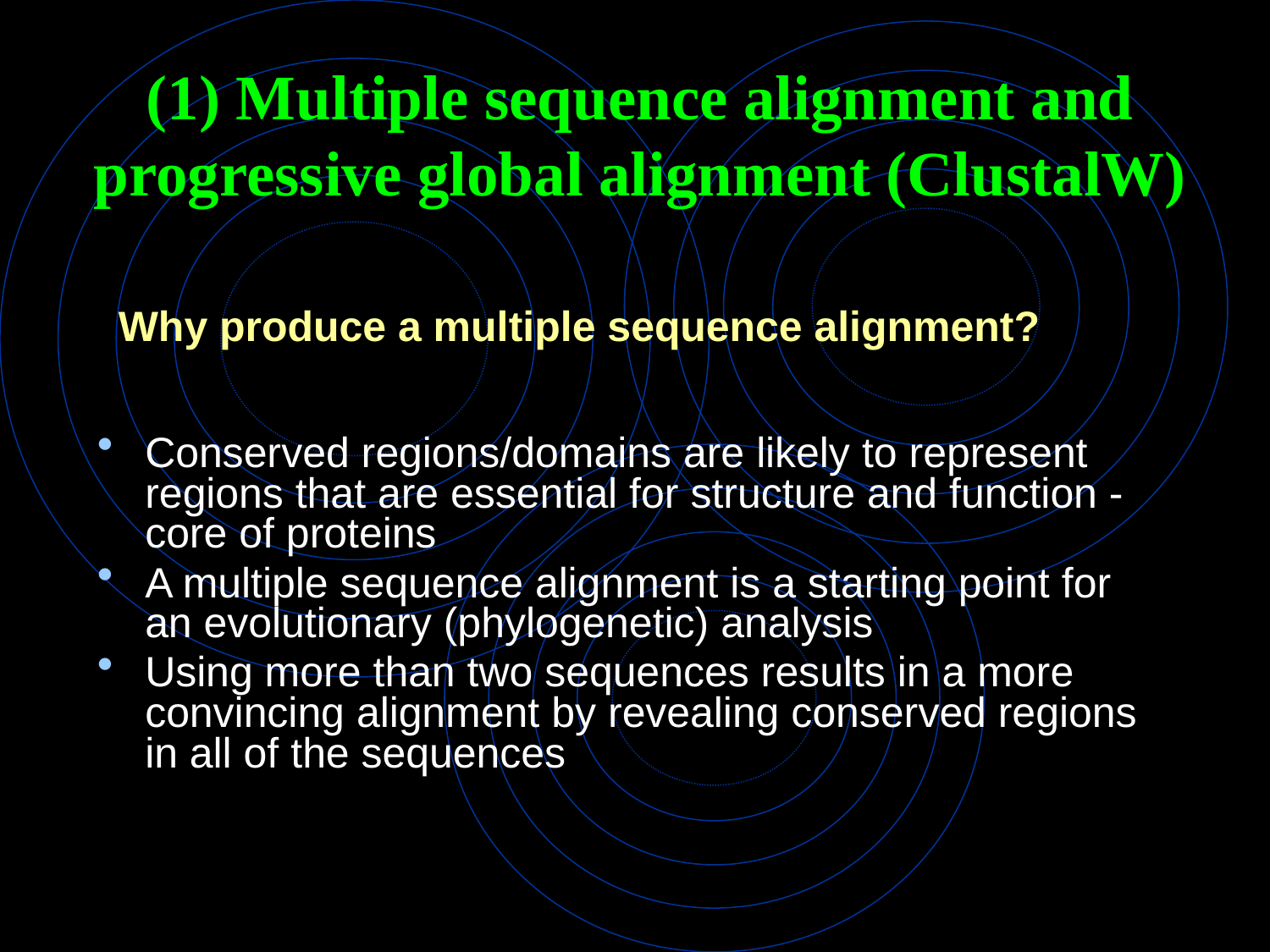

# (1) Multiple sequence alignment and progressive global alignment (ClustalW)
Why produce a multiple sequence alignment?
Conserved regions/domains are likely to represent regions that are essential for structure and function - core of proteins
A multiple sequence alignment is a starting point for an evolutionary (phylogenetic) analysis
Using more than two sequences results in a more convincing alignment by revealing conserved regions in all of the sequences